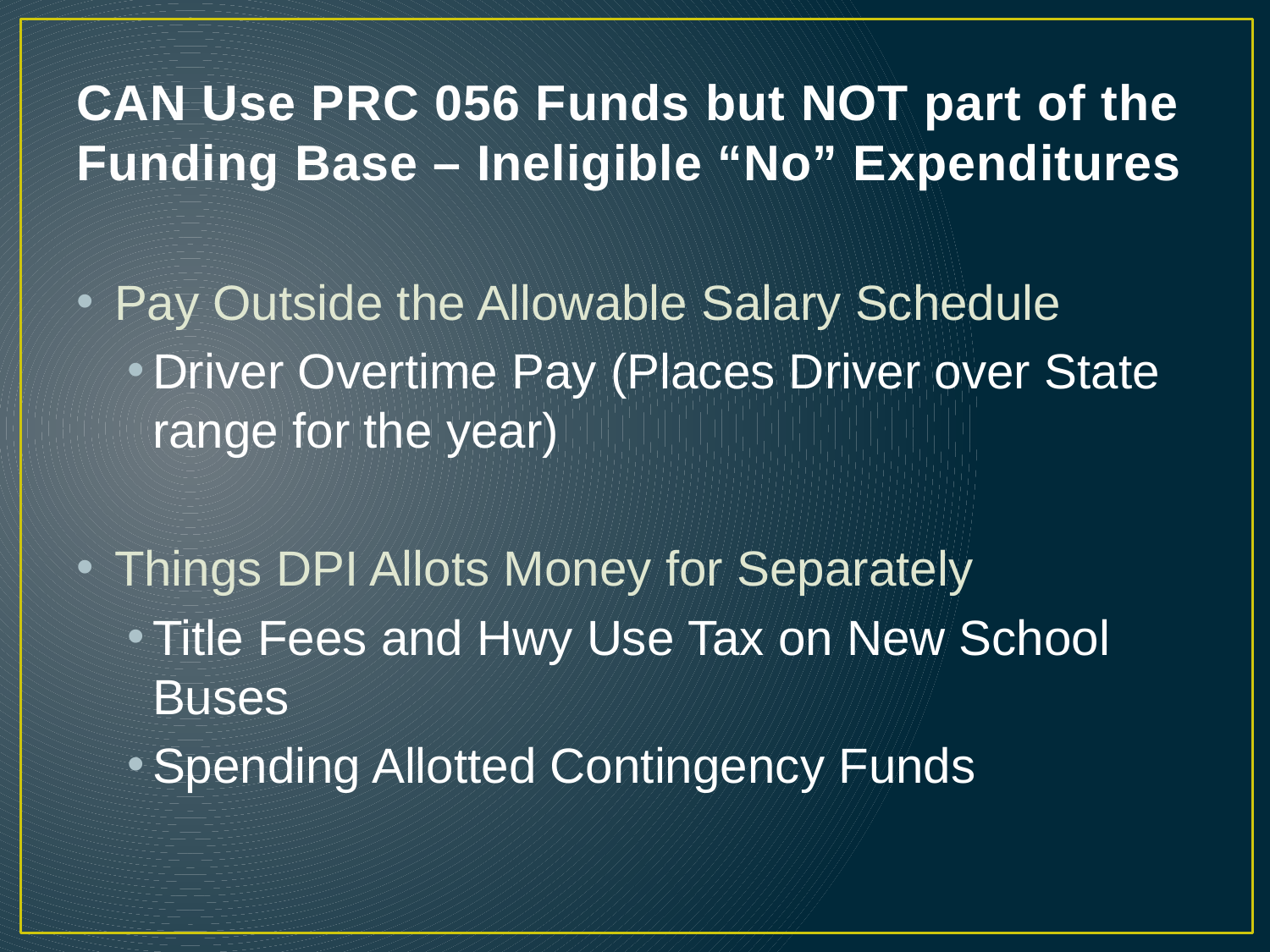

# CAN Use PRC 056 Funds but NOT part of the Funding Base – Ineligible “No” Expenditures
Pay Outside the Allowable Salary Schedule
Driver Overtime Pay (Places Driver over State range for the year)

Things DPI Allots Money for Separately
Title Fees and Hwy Use Tax on New School Buses
Spending Allotted Contingency Funds